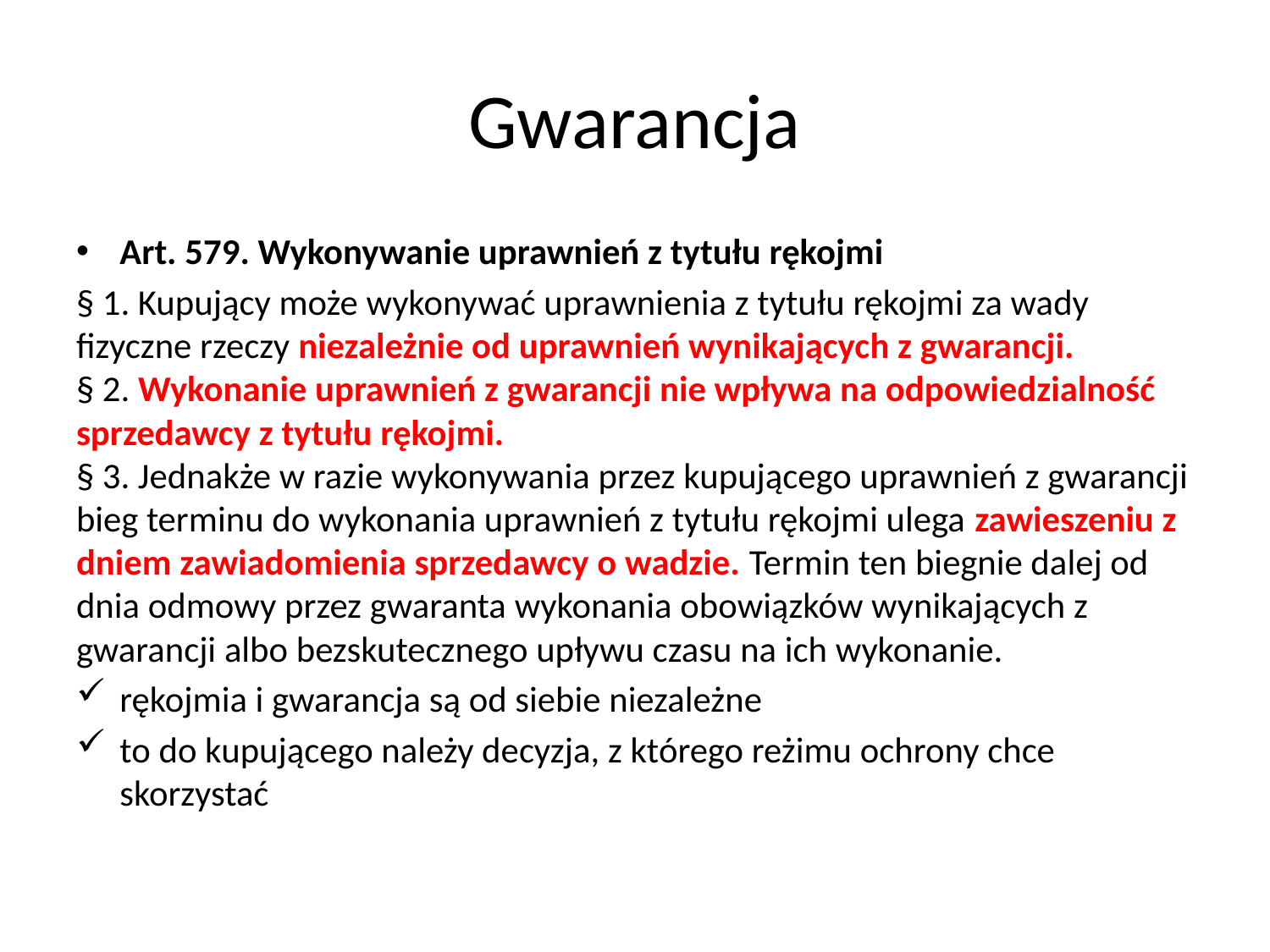

# Gwarancja
Art. 579. Wykonywanie uprawnień z tytułu rękojmi
§ 1. Kupujący może wykonywać uprawnienia z tytułu rękojmi za wady fizyczne rzeczy niezależnie od uprawnień wynikających z gwarancji.
§ 2. Wykonanie uprawnień z gwarancji nie wpływa na odpowiedzialność sprzedawcy z tytułu rękojmi.
§ 3. Jednakże w razie wykonywania przez kupującego uprawnień z gwarancji bieg terminu do wykonania uprawnień z tytułu rękojmi ulega zawieszeniu z dniem zawiadomienia sprzedawcy o wadzie. Termin ten biegnie dalej od dnia odmowy przez gwaranta wykonania obowiązków wynikających z gwarancji albo bezskutecznego upływu czasu na ich wykonanie.
rękojmia i gwarancja są od siebie niezależne
to do kupującego należy decyzja, z którego reżimu ochrony chce skorzystać